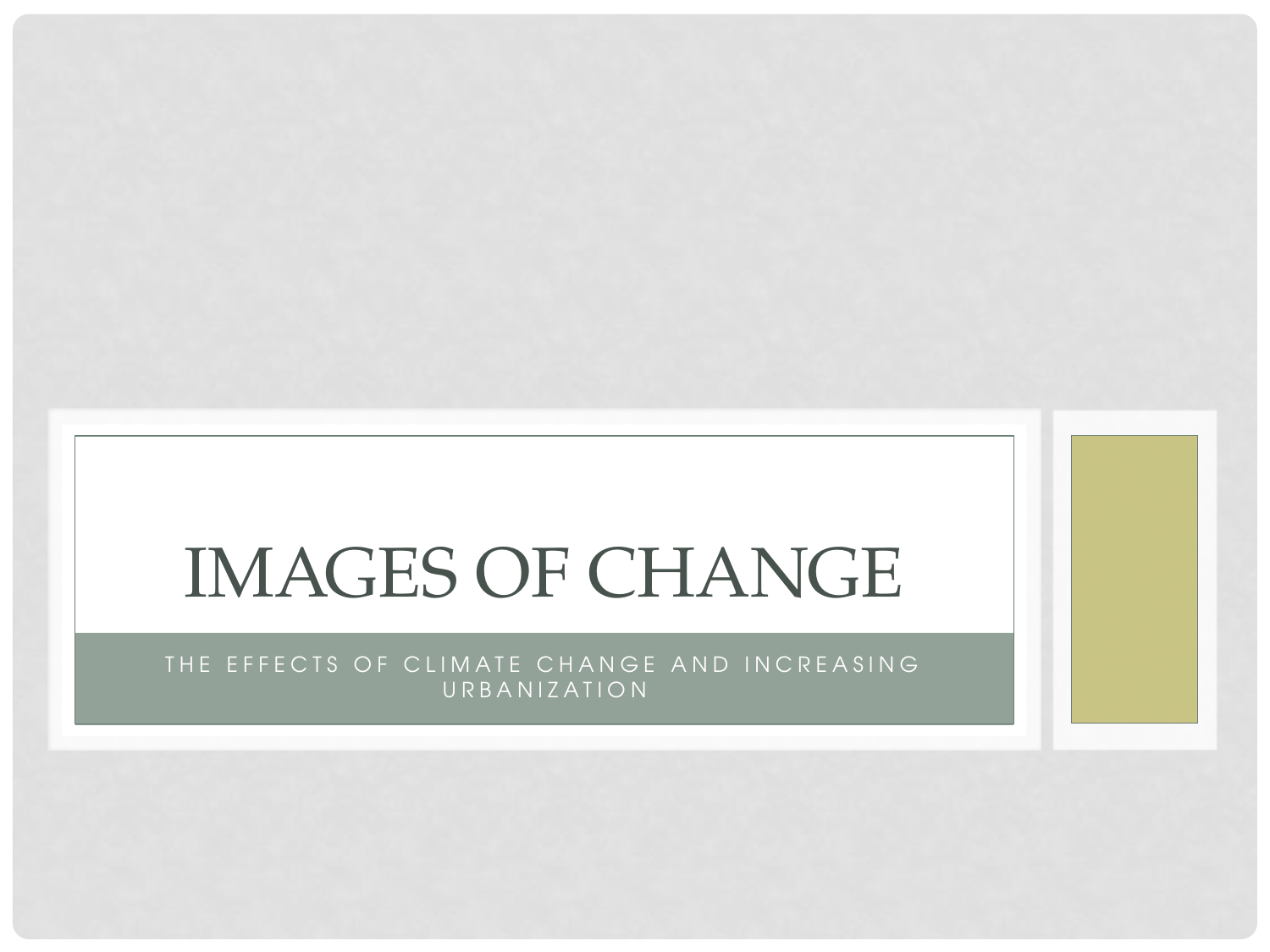

# Images of Change
The effects of climate change and increasing urbanization